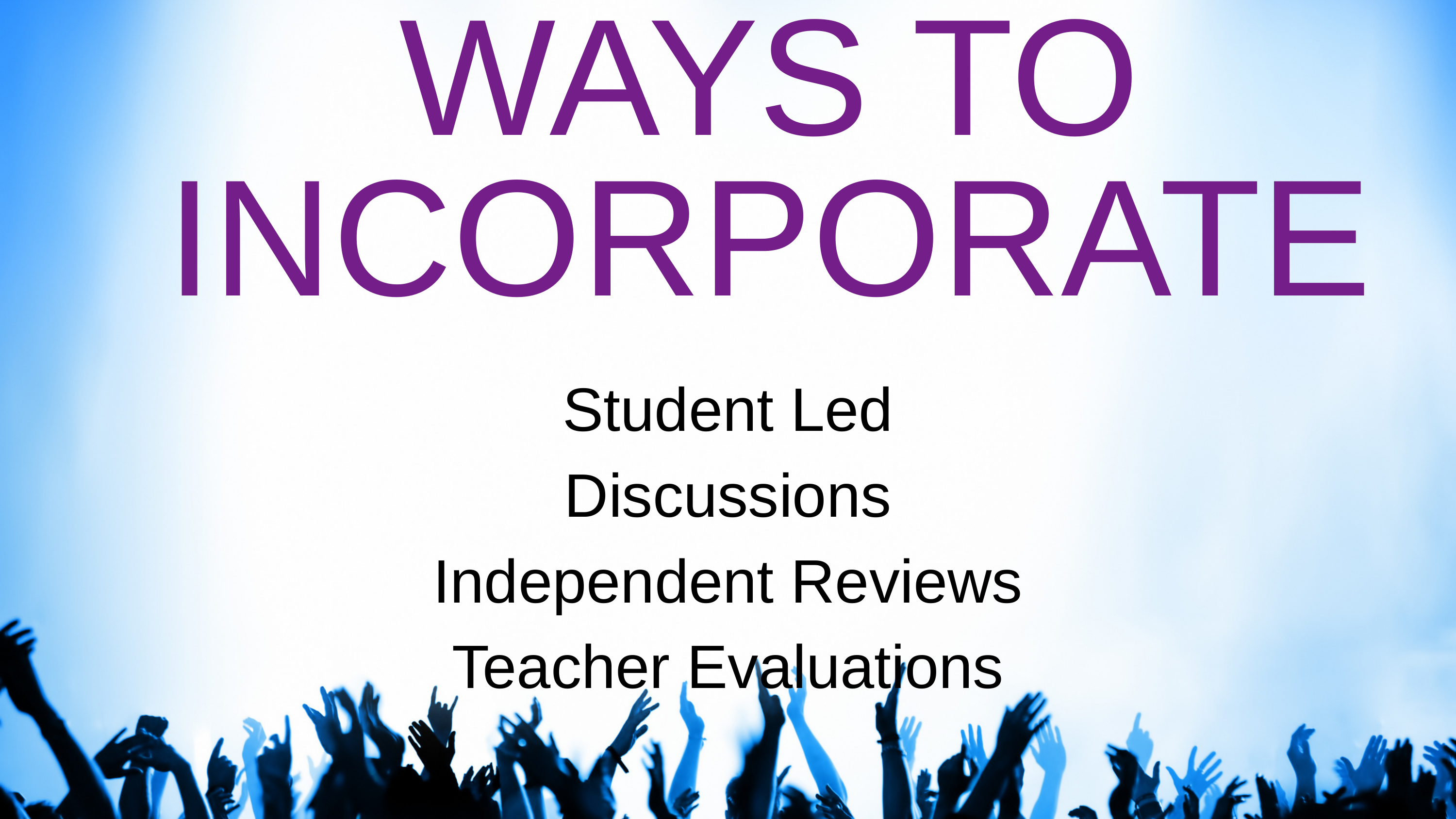

WAYS TO INCORPORATE

Student Led Discussions
Independent Reviews
Teacher Evaluations